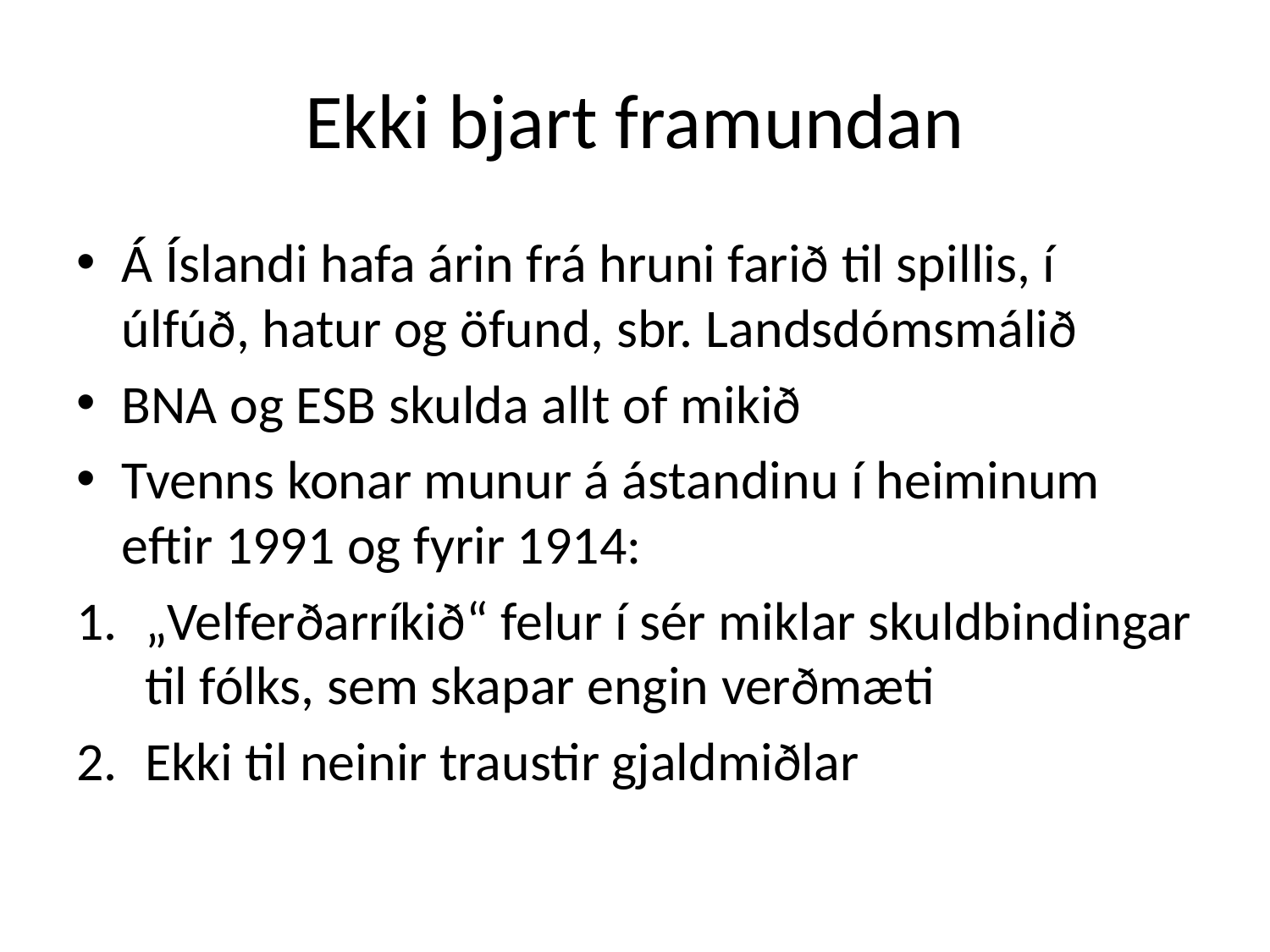

# Ekki bjart framundan
Á Íslandi hafa árin frá hruni farið til spillis, í úlfúð, hatur og öfund, sbr. Landsdómsmálið
BNA og ESB skulda allt of mikið
Tvenns konar munur á ástandinu í heiminum eftir 1991 og fyrir 1914:
„Velferðarríkið“ felur í sér miklar skuldbindingar til fólks, sem skapar engin verðmæti
Ekki til neinir traustir gjaldmiðlar